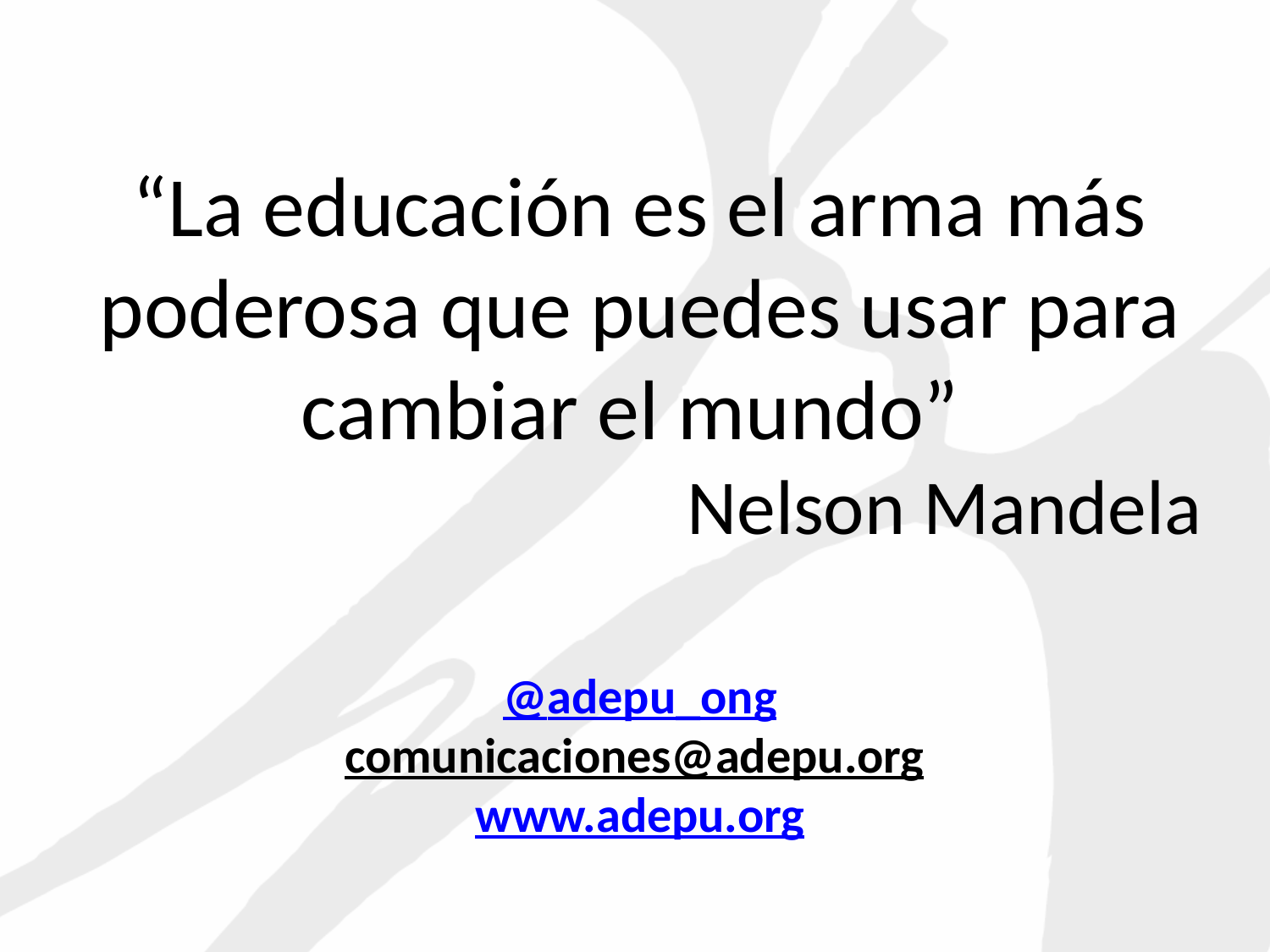

“La educación es el arma más poderosa que puedes usar para cambiar el mundo”
Nelson Mandela

@adepu_ong
comunicaciones@adepu.org
www.adepu.org